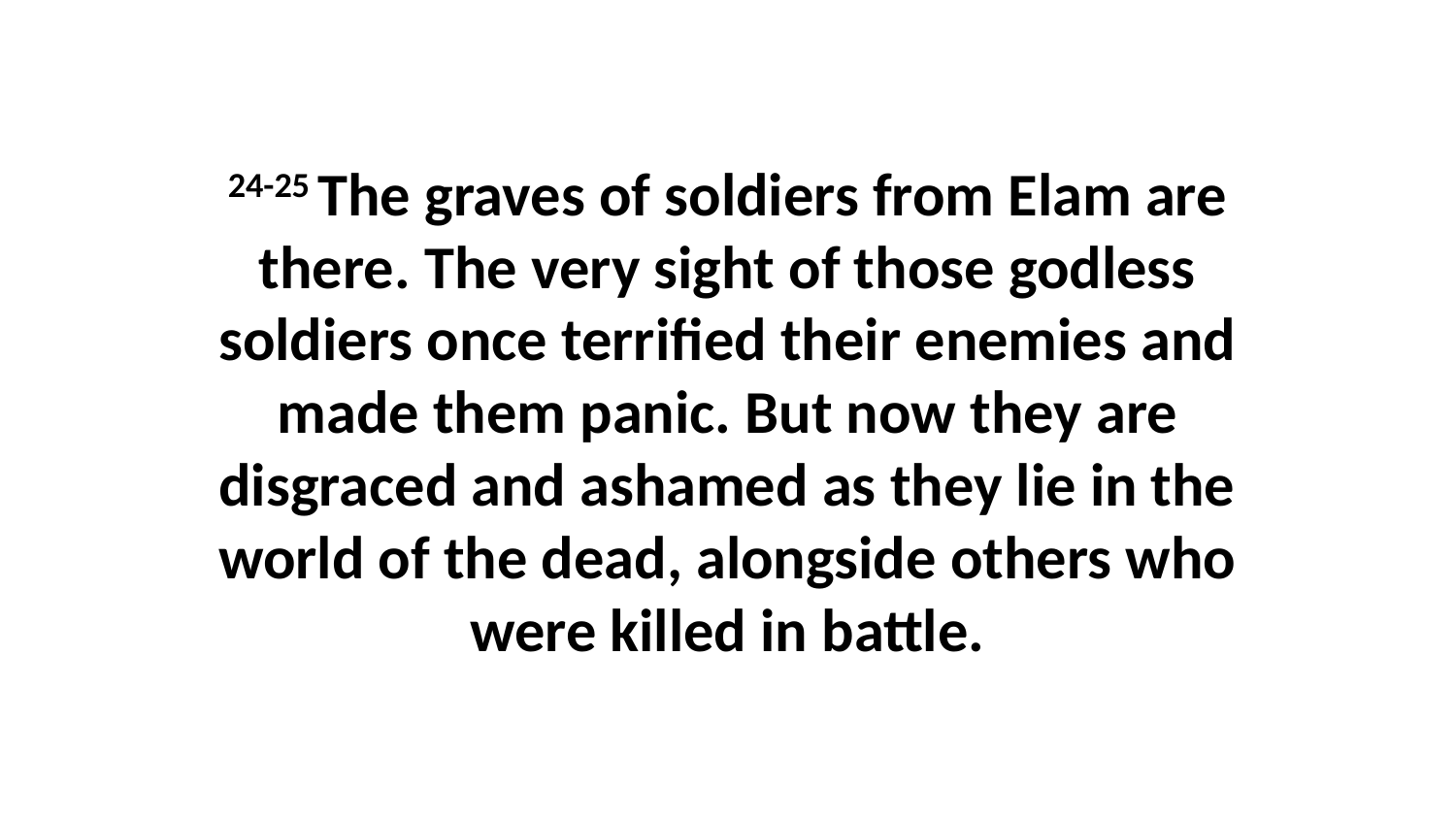

24-25 The graves of soldiers from Elam are there. The very sight of those godless soldiers once terrified their enemies and made them panic. But now they are disgraced and ashamed as they lie in the world of the dead, alongside others who were killed in battle.